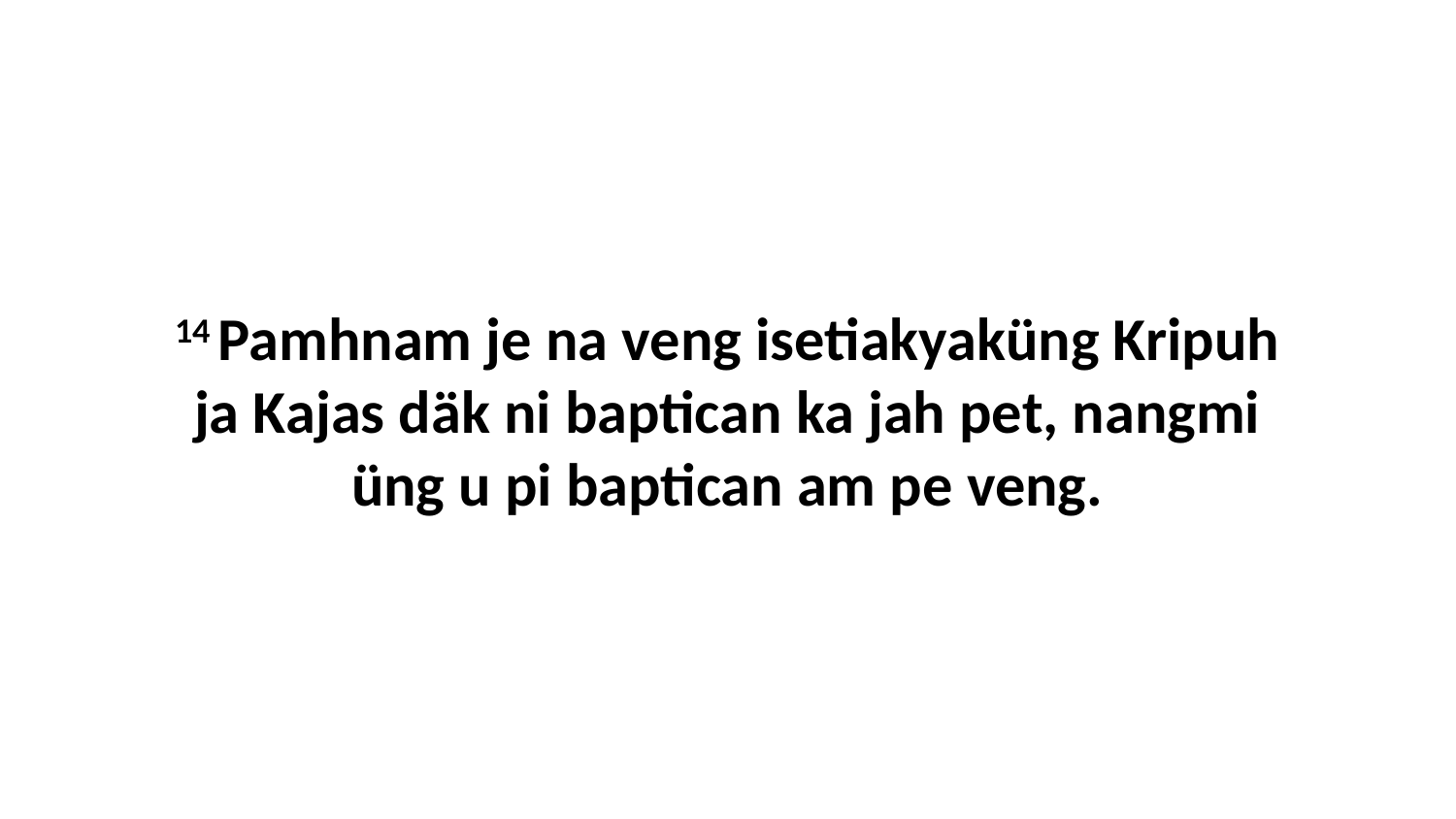

14 Pamhnam je na veng isetiakyaküng Kripuh ja Kajas däk ni baptican ka jah pet, nangmi üng u pi baptican am pe veng.